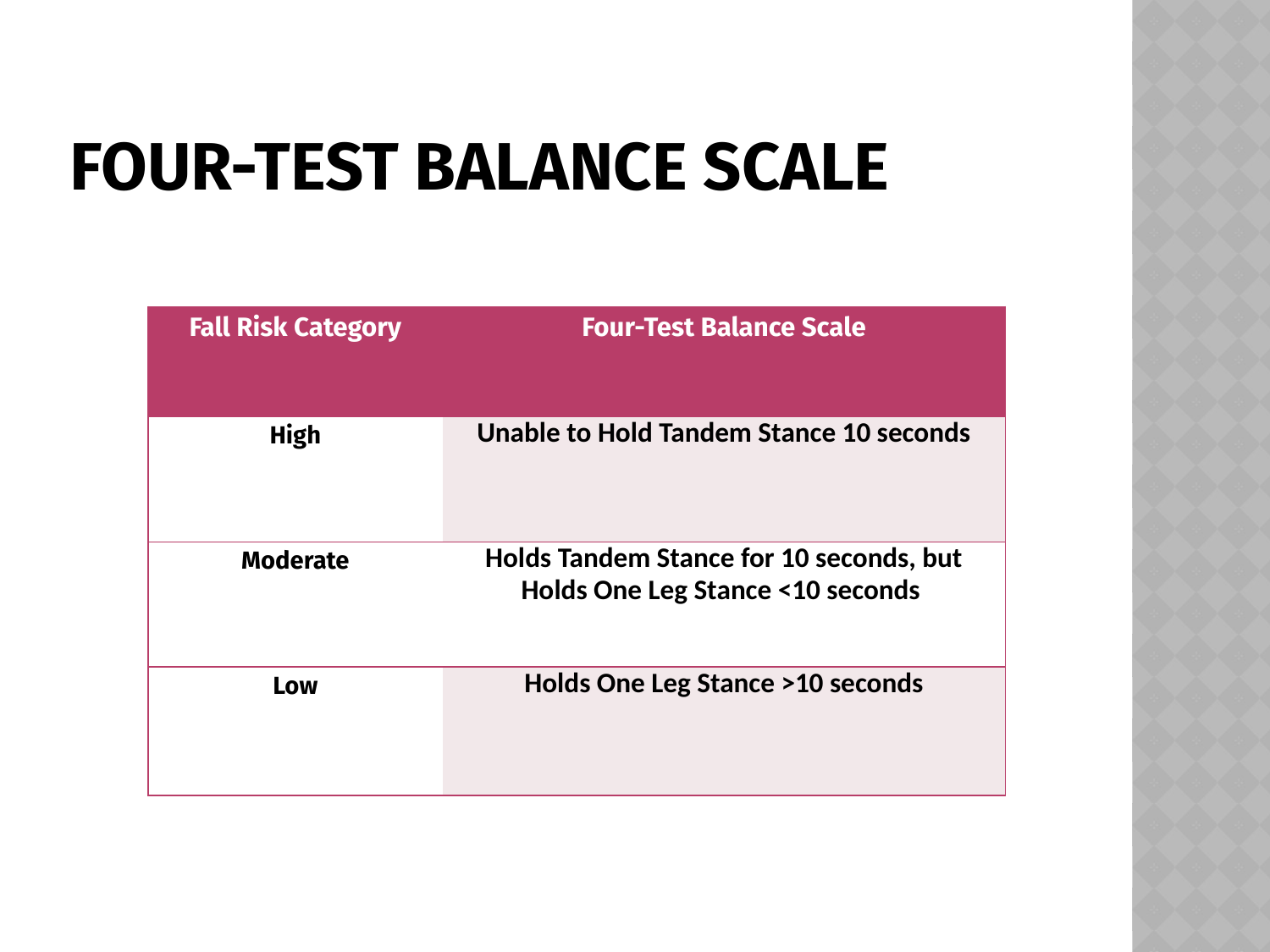

# Four-Test Balance Scale
| Fall Risk Category | Four-Test Balance Scale |
| --- | --- |
| High | Unable to Hold Tandem Stance 10 seconds |
| Moderate | Holds Tandem Stance for 10 seconds, but Holds One Leg Stance <10 seconds |
| Low | Holds One Leg Stance >10 seconds |